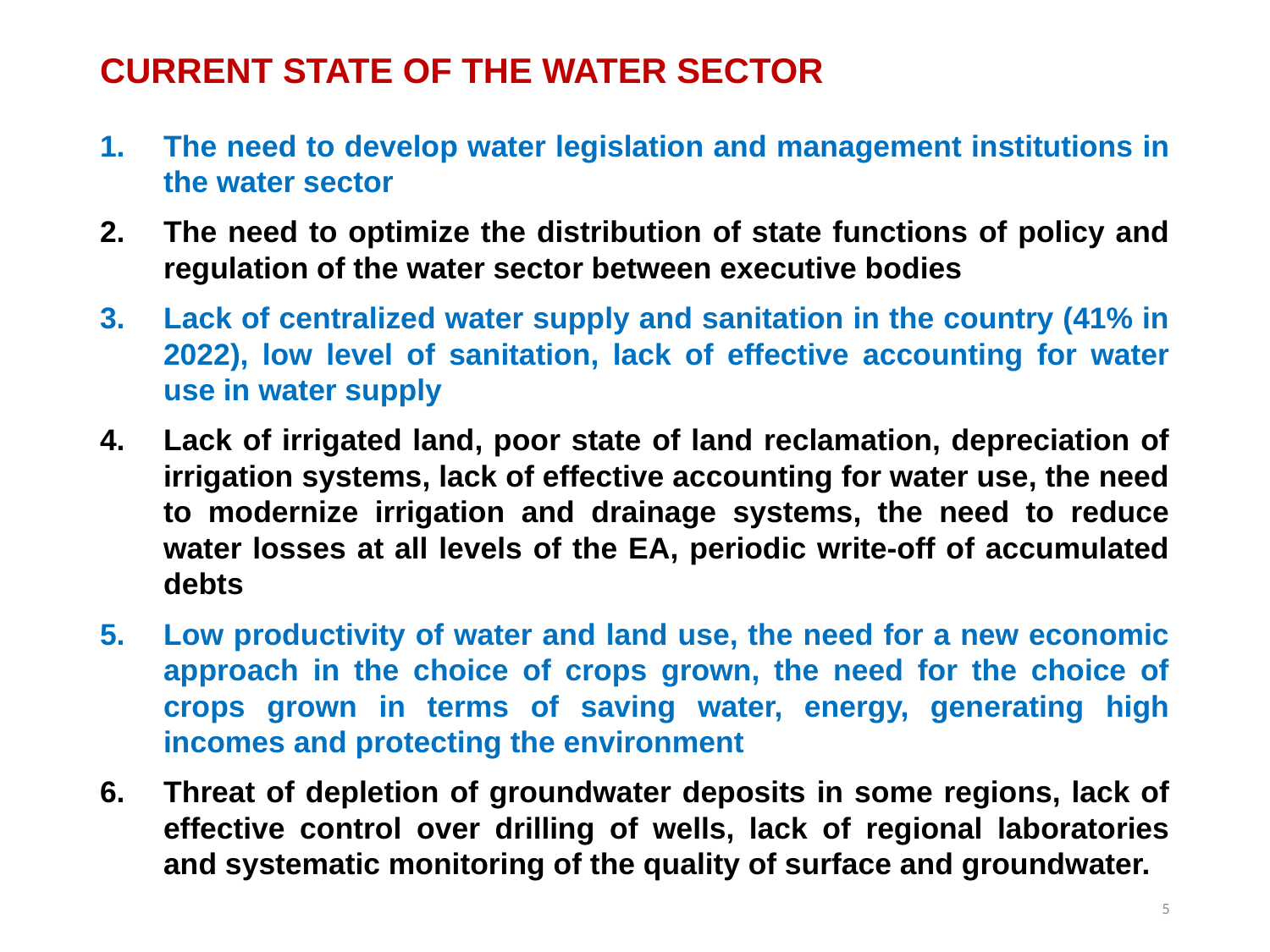

# CURRENT STATE OF THE WATER SECTOR
The need to develop water legislation and management institutions in the water sector
The need to optimize the distribution of state functions of policy and regulation of the water sector between executive bodies
Lack of centralized water supply and sanitation in the country (41% in 2022), low level of sanitation, lack of effective accounting for water use in water supply
Lack of irrigated land, poor state of land reclamation, depreciation of irrigation systems, lack of effective accounting for water use, the need to modernize irrigation and drainage systems, the need to reduce water losses at all levels of the EA, periodic write-off of accumulated debts
Low productivity of water and land use, the need for a new economic approach in the choice of crops grown, the need for the choice of crops grown in terms of saving water, energy, generating high incomes and protecting the environment
Threat of depletion of groundwater deposits in some regions, lack of effective control over drilling of wells, lack of regional laboratories and systematic monitoring of the quality of surface and groundwater.
5